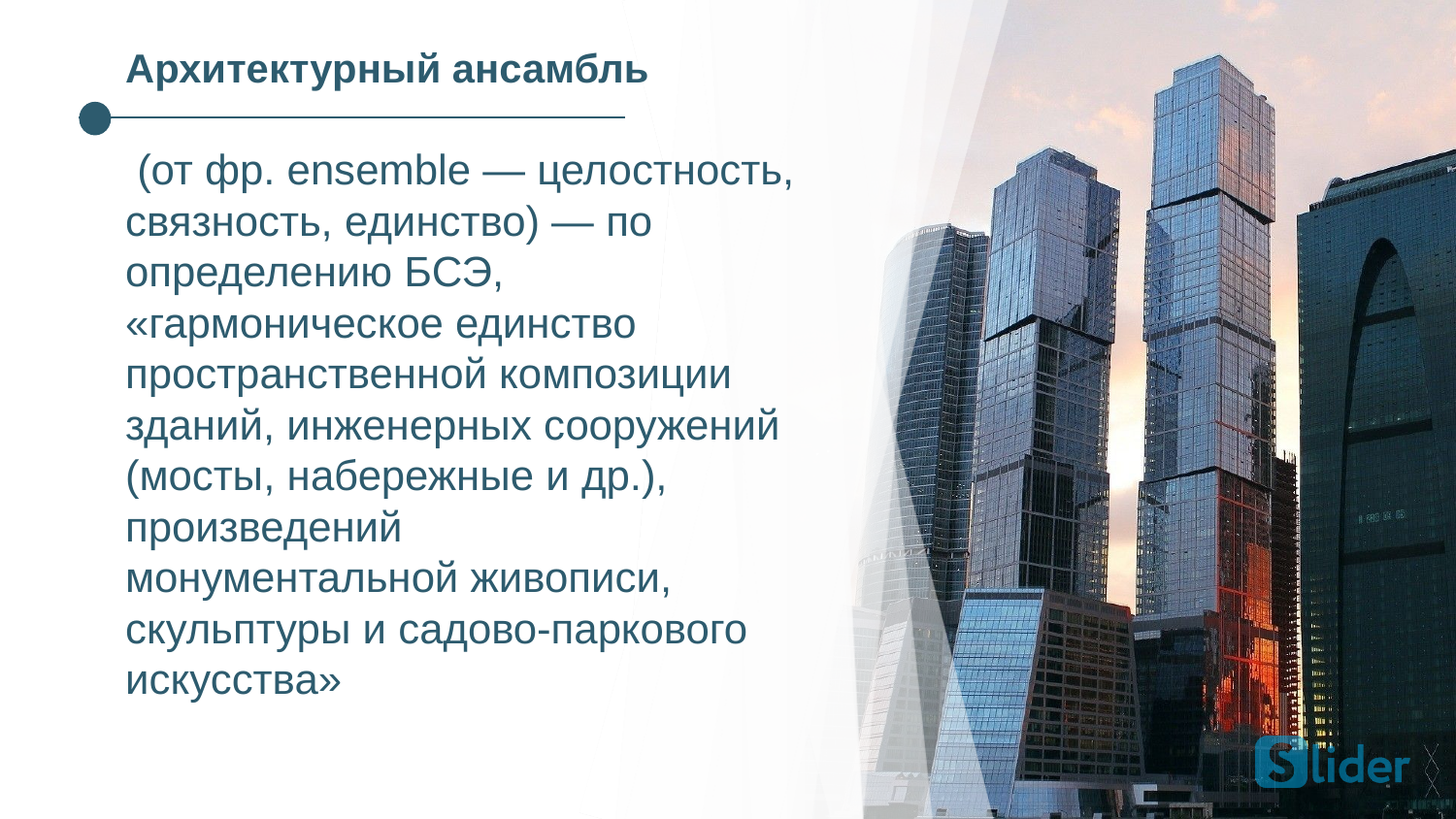

# Архитектурный ансамбль
 (от фр. ensemble — целостность, связность, единство) — по определению БСЭ, «гармоническое единство пространственной композиции зданий, инженерных сооружений (мосты, набережные и др.), произведений монументальной живописи, скульптуры и садово-паркового искусства»